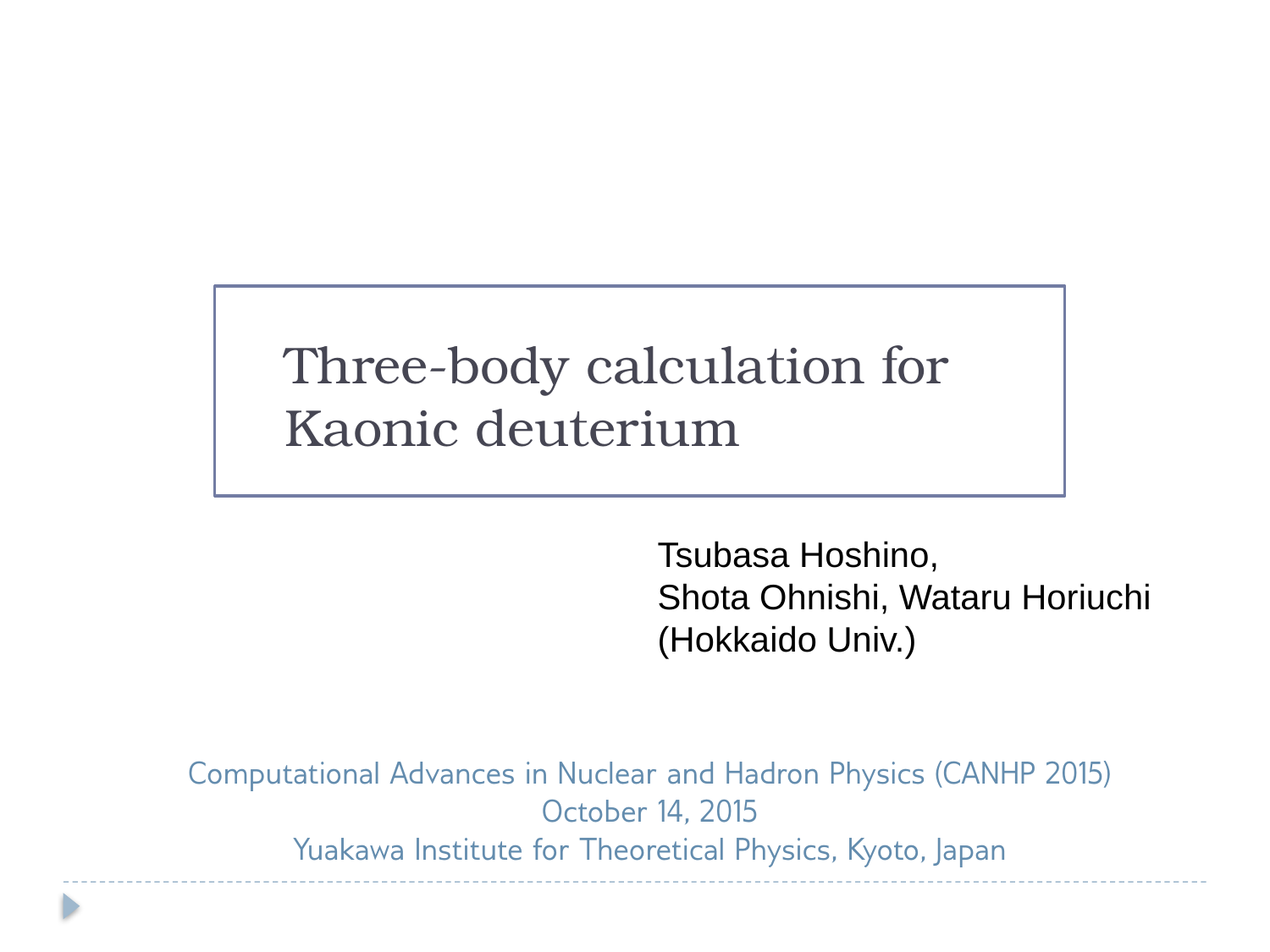

Three-body calculation for
Kaonic deuterium
Tsubasa Hoshino,
Shota Ohnishi, Wataru Horiuchi
(Hokkaido Univ.)
Computational Advances in Nuclear and Hadron Physics (CANHP 2015)
October 14, 2015
Yuakawa Institute for Theoretical Physics, Kyoto, Japan